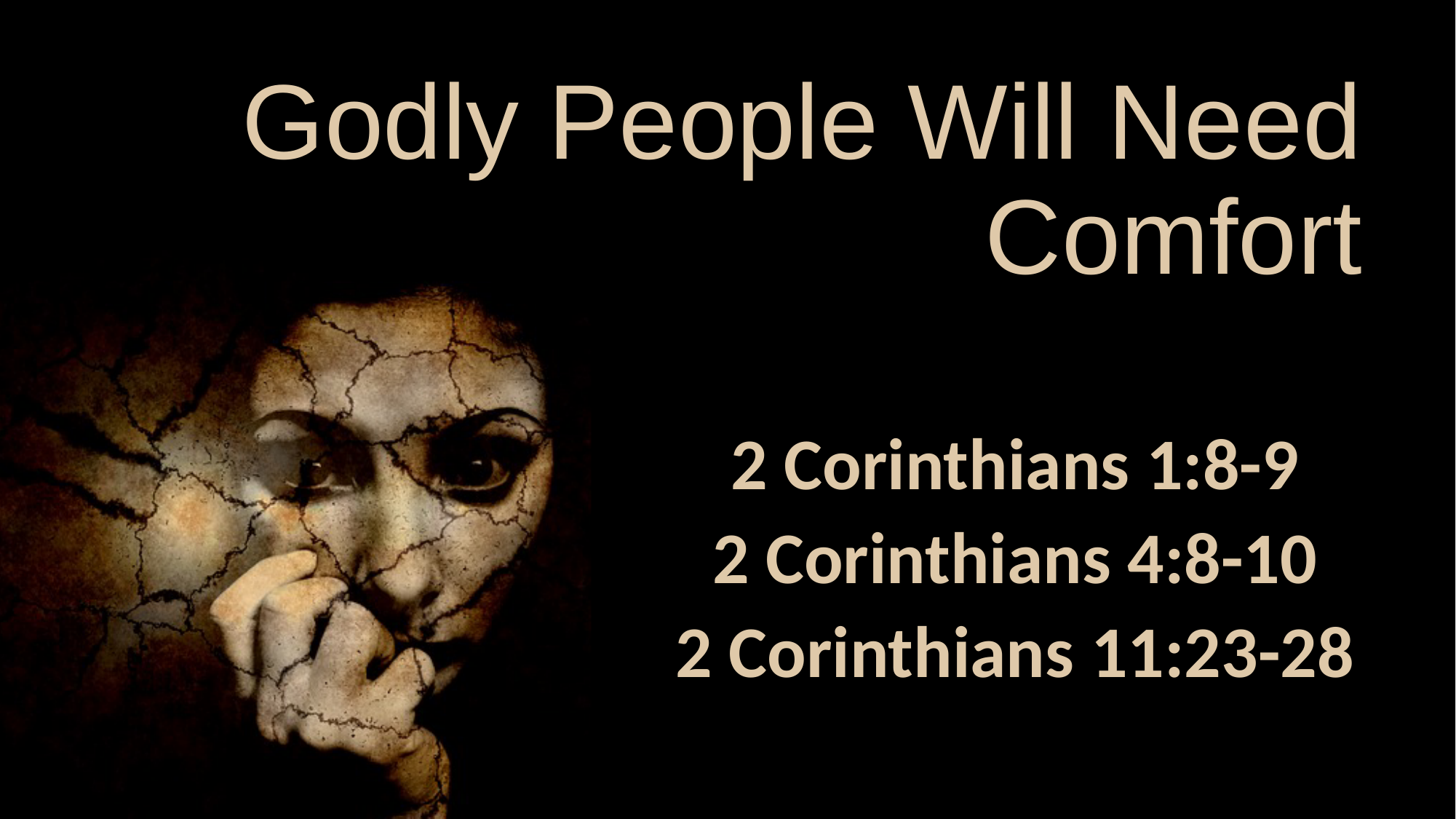

# Godly People Will Need Comfort
2 Corinthians 1:8-9
2 Corinthians 4:8-10
2 Corinthians 11:23-28